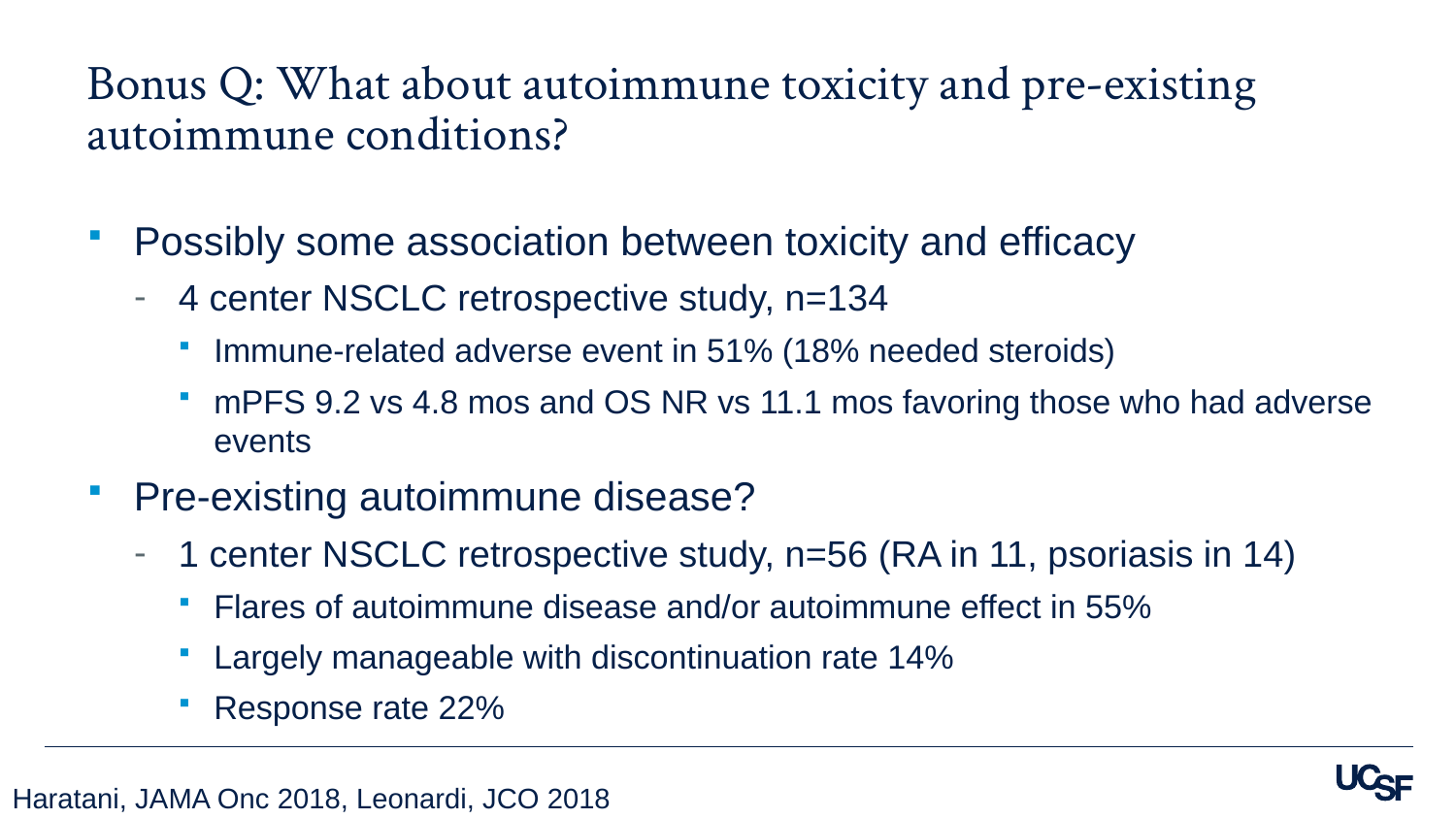

# Bonus Q: What about autoimmune toxicity and pre-existing autoimmune conditions?
Possibly some association between toxicity and efficacy
4 center NSCLC retrospective study, n=134
Immune-related adverse event in 51% (18% needed steroids)
mPFS 9.2 vs 4.8 mos and OS NR vs 11.1 mos favoring those who had adverse events
Pre-existing autoimmune disease?
1 center NSCLC retrospective study, n=56 (RA in 11, psoriasis in 14)
Flares of autoimmune disease and/or autoimmune effect in 55%
Largely manageable with discontinuation rate 14%
Response rate 22%

Haratani, JAMA Onc 2018, Leonardi, JCO 2018